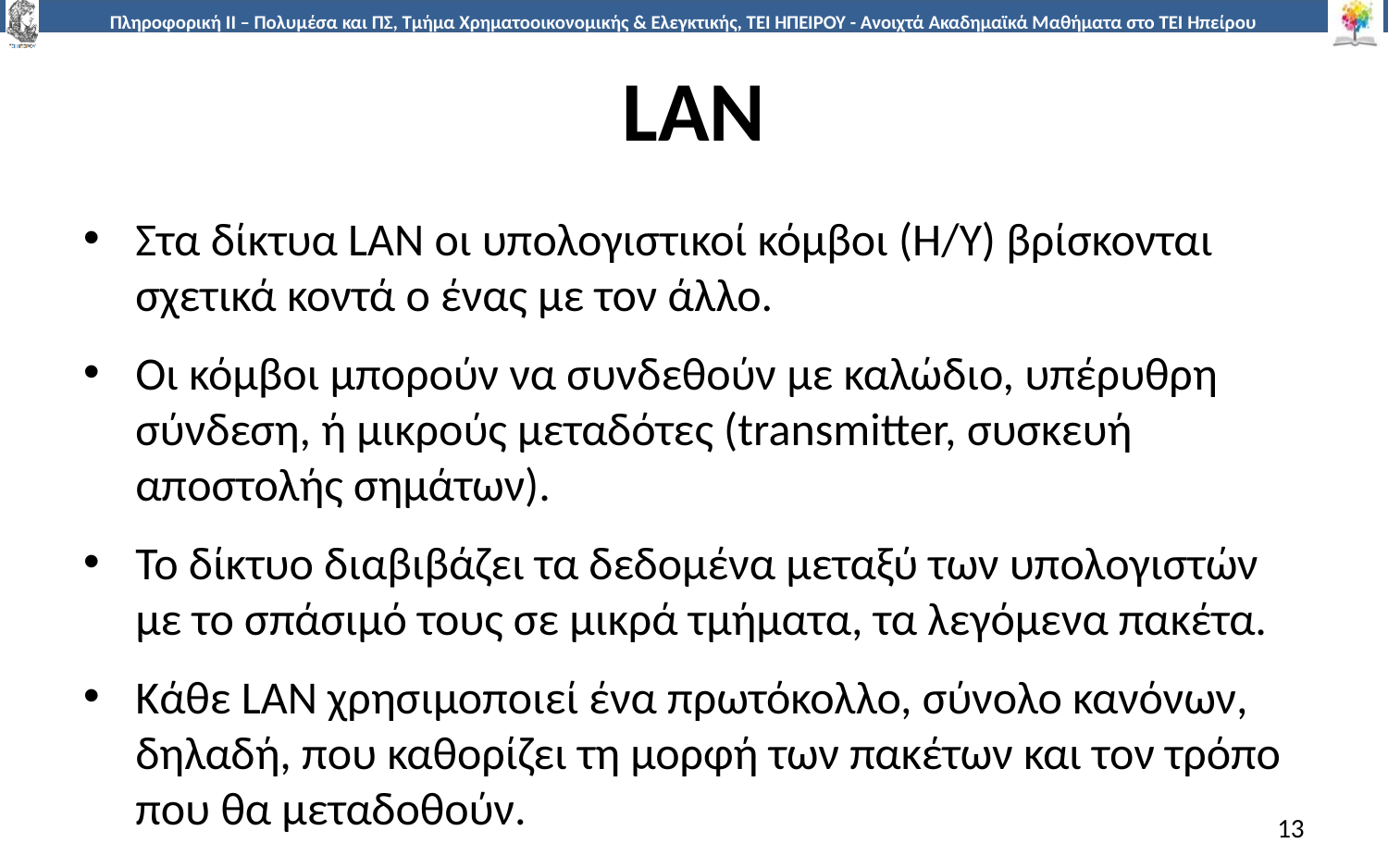

# LAN
Στα δίκτυα LAN οι υπολογιστικοί κόμβοι (Η/Υ) βρίσκονται σχετικά κοντά ο ένας με τον άλλο.
Οι κόμβοι μπορούν να συνδεθούν με καλώδιο, υπέρυθρη σύνδεση, ή μικρούς μεταδότες (transmitter, συσκευή αποστολής σημάτων).
Το δίκτυο διαβιβάζει τα δεδομένα μεταξύ των υπολογιστών με το σπάσιμό τους σε μικρά τμήματα, τα λεγόμενα πακέτα.
Κάθε LAN χρησιμοποιεί ένα πρωτόκολλο, σύνολο κανόνων, δηλαδή, που καθορίζει τη μορφή των πακέτων και τον τρόπο που θα μεταδοθούν.
13